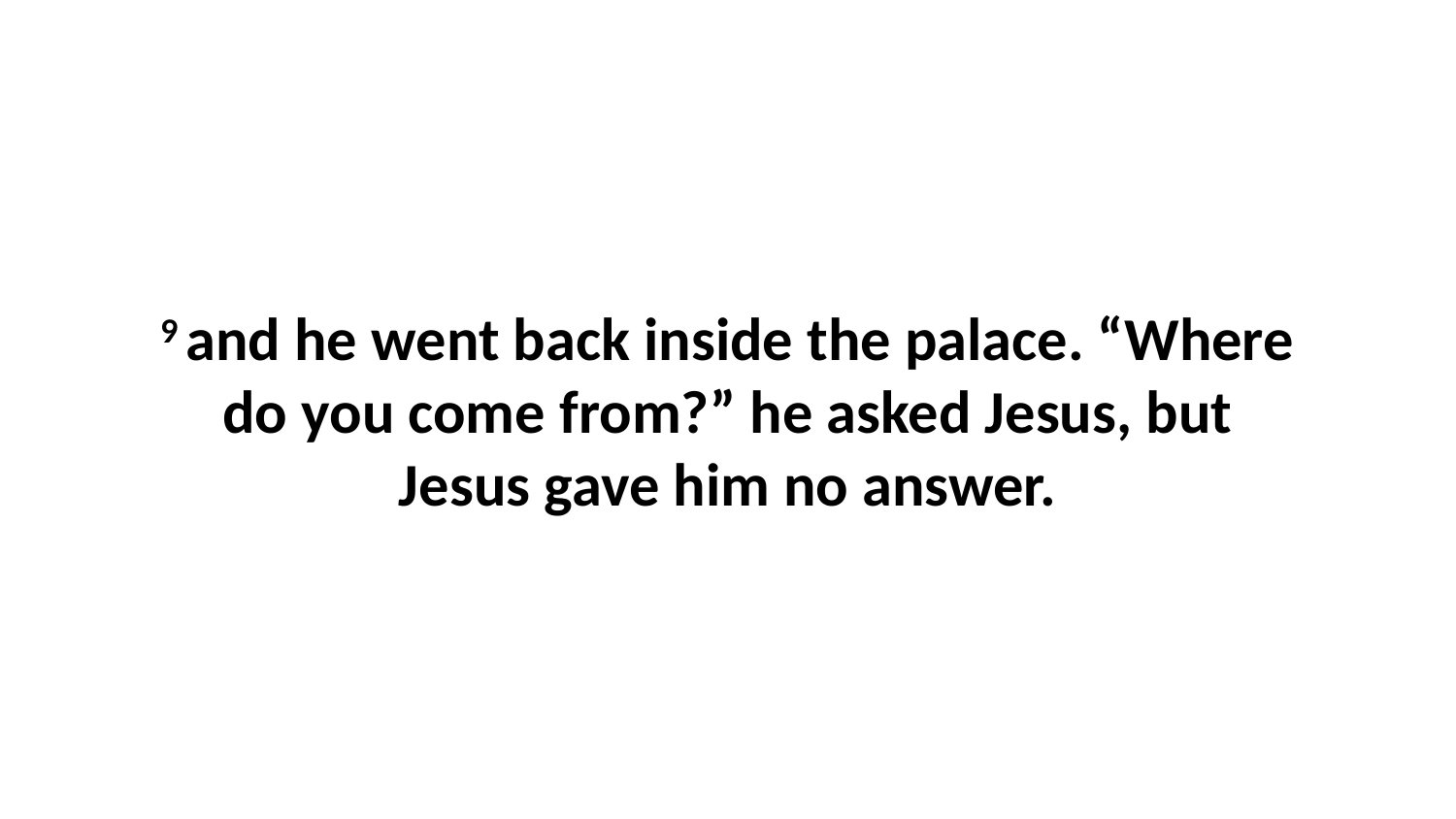

9 and he went back inside the palace. “Where do you come from?” he asked Jesus, but Jesus gave him no answer.